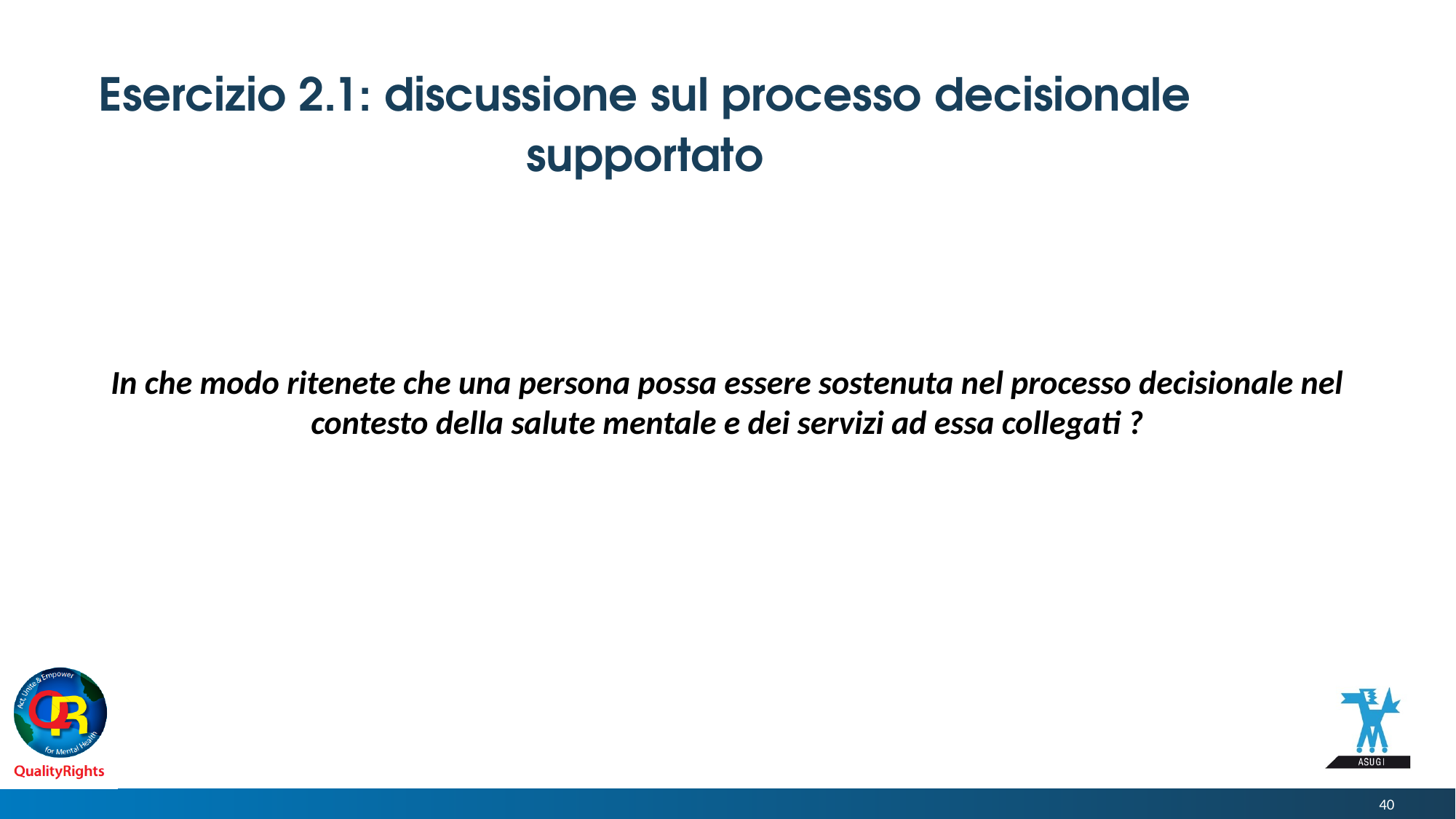

# Esercizio 2.1: discussione sul processo decisionale supportato

In che modo ritenete che una persona possa essere sostenuta nel processo decisionale nel contesto della salute mentale e dei servizi ad essa collegati ?

40